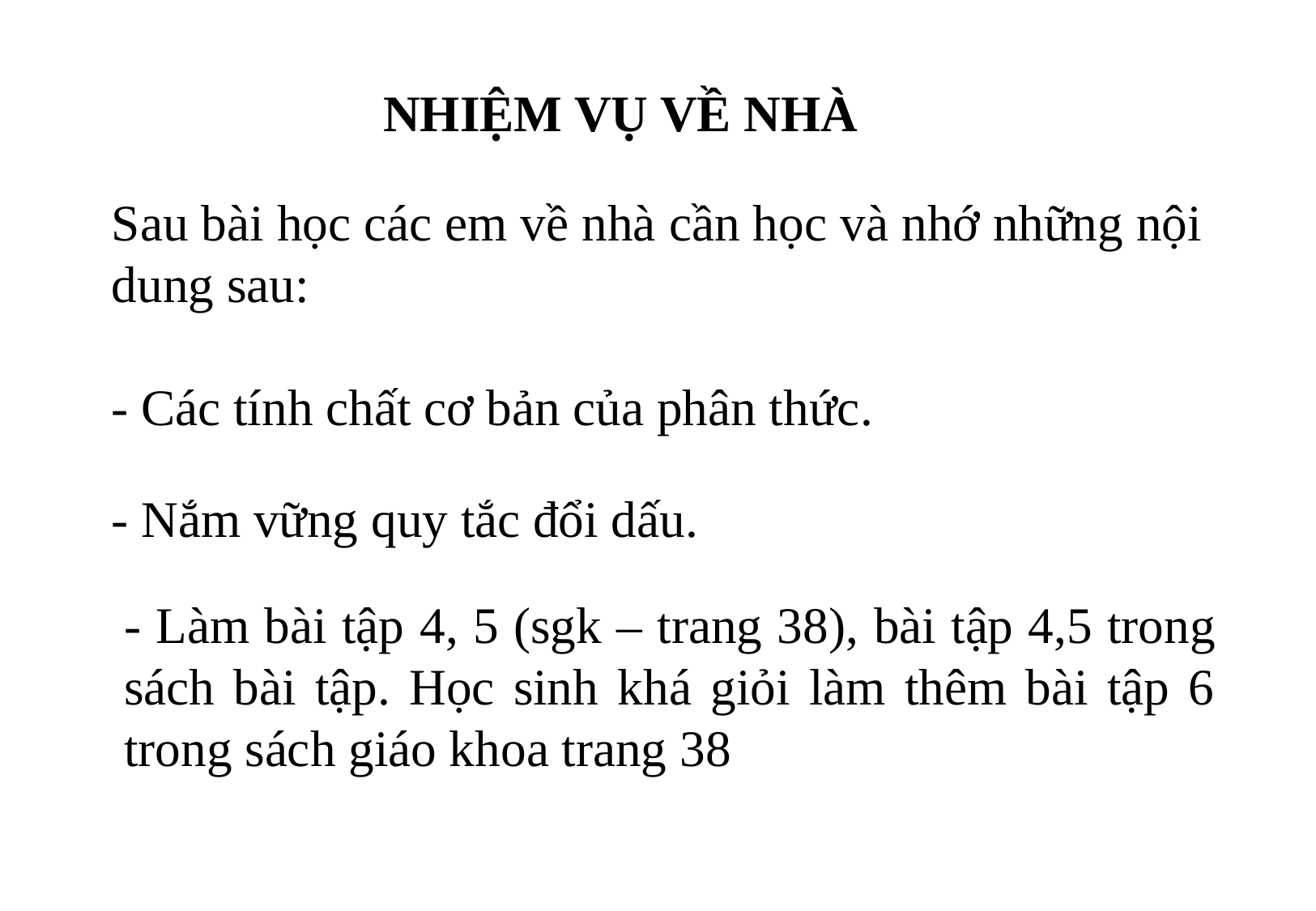

NHIỆM VỤ VỀ NHÀ
Sau bài học các em về nhà cần học và nhớ những nội dung sau:
- Các tính chất cơ bản của phân thức.
- Nắm vững quy tắc đổi dấu.
- Làm bài tập 4, 5 (sgk – trang 38), bài tập 4,5 trong sách bài tập. Học sinh khá giỏi làm thêm bài tập 6 trong sách giáo khoa trang 38